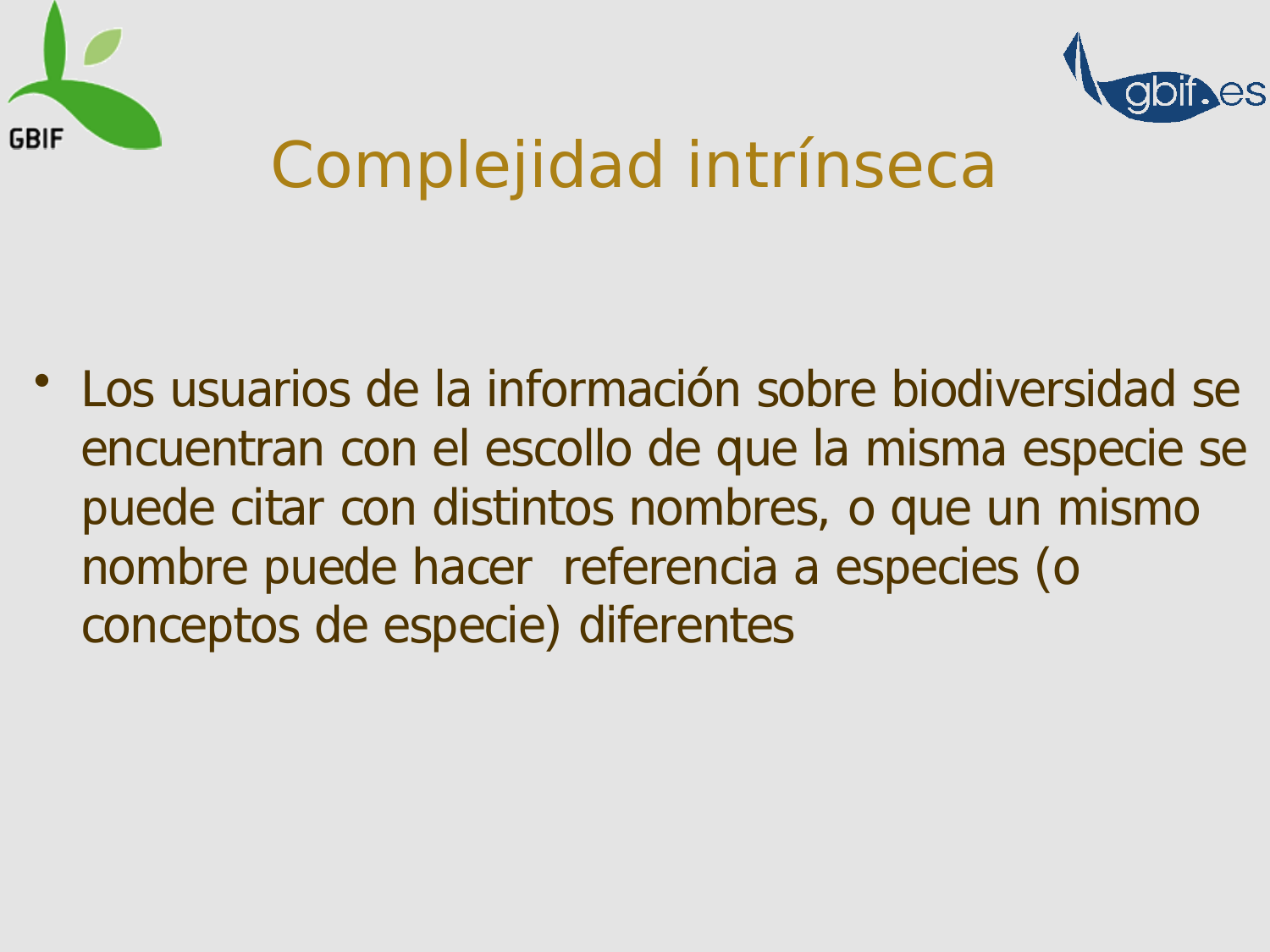

# Complejidad intrínseca
Los usuarios de la información sobre biodiversidad se encuentran con el escollo de que la misma especie se puede citar con distintos nombres, o que un mismo nombre puede hacer  referencia a especies (o conceptos de especie) diferentes